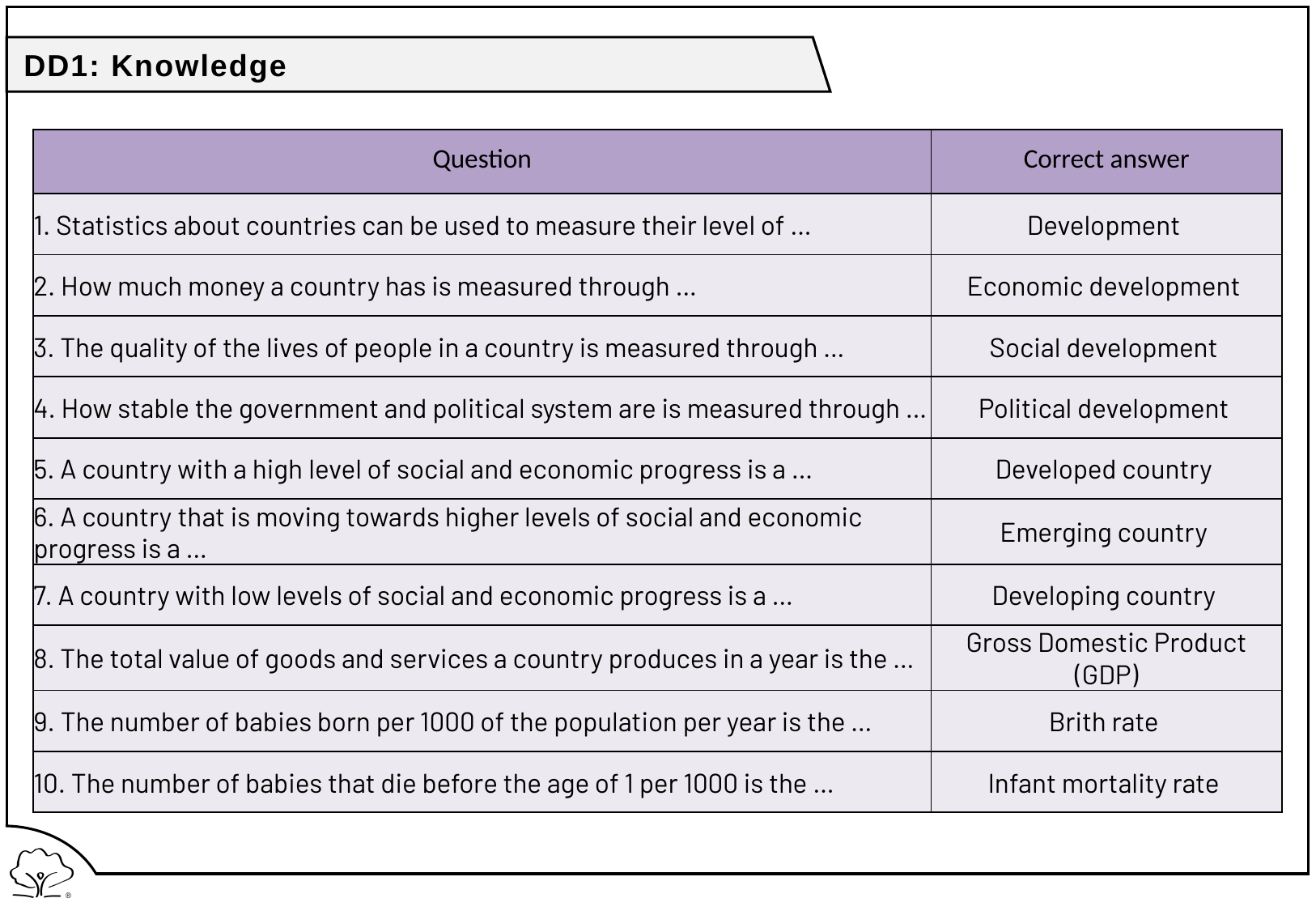

DD1: Knowledge
| Question | Correct answer |
| --- | --- |
| 1. Statistics about countries can be used to measure their level of … | Development |
| 2. How much money a country has is measured through … | Economic development |
| 3. The quality of the lives of people in a country is measured through … | Social development |
| 4. How stable the government and political system are is measured through … | Political development |
| 5. A country with a high level of social and economic progress is a … | Developed country |
| 6. A country that is moving towards higher levels of social and economic progress is a … | Emerging country |
| 7. A country with low levels of social and economic progress is a … | Developing country |
| 8. The total value of goods and services a country produces in a year is the … | Gross Domestic Product (GDP) |
| 9. The number of babies born per 1000 of the population per year is the … | Brith rate |
| 10. The number of babies that die before the age of 1 per 1000 is the … | Infant mortality rate |